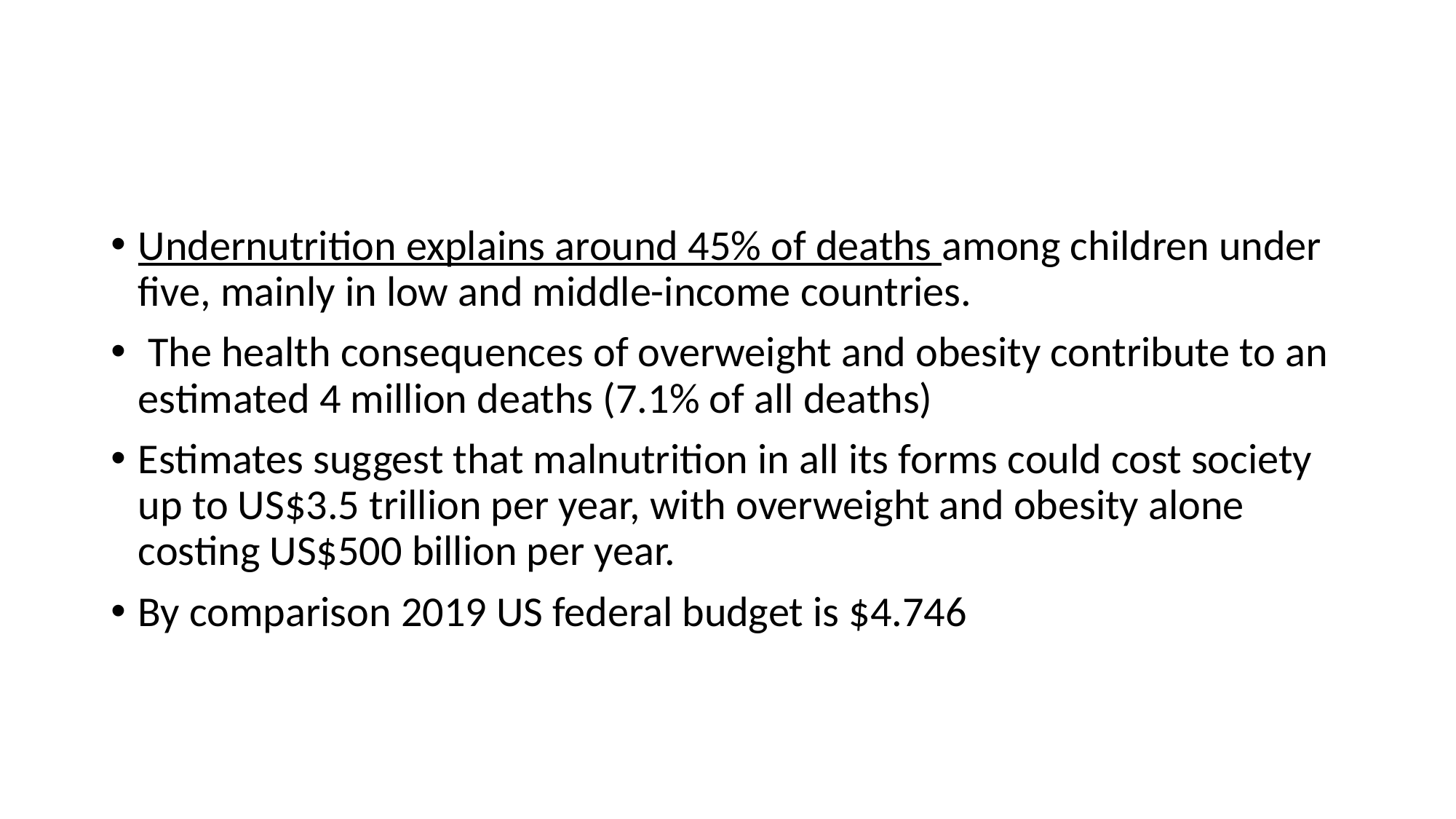

#
Undernutrition explains around 45% of deaths among children under five, mainly in low and middle-income countries.
 The health consequences of overweight and obesity contribute to an estimated 4 million deaths (7.1% of all deaths)
Estimates suggest that malnutrition in all its forms could cost society up to US$3.5 trillion per year, with overweight and obesity alone costing US$500 billion per year.
By comparison 2019 US federal budget is $4.746